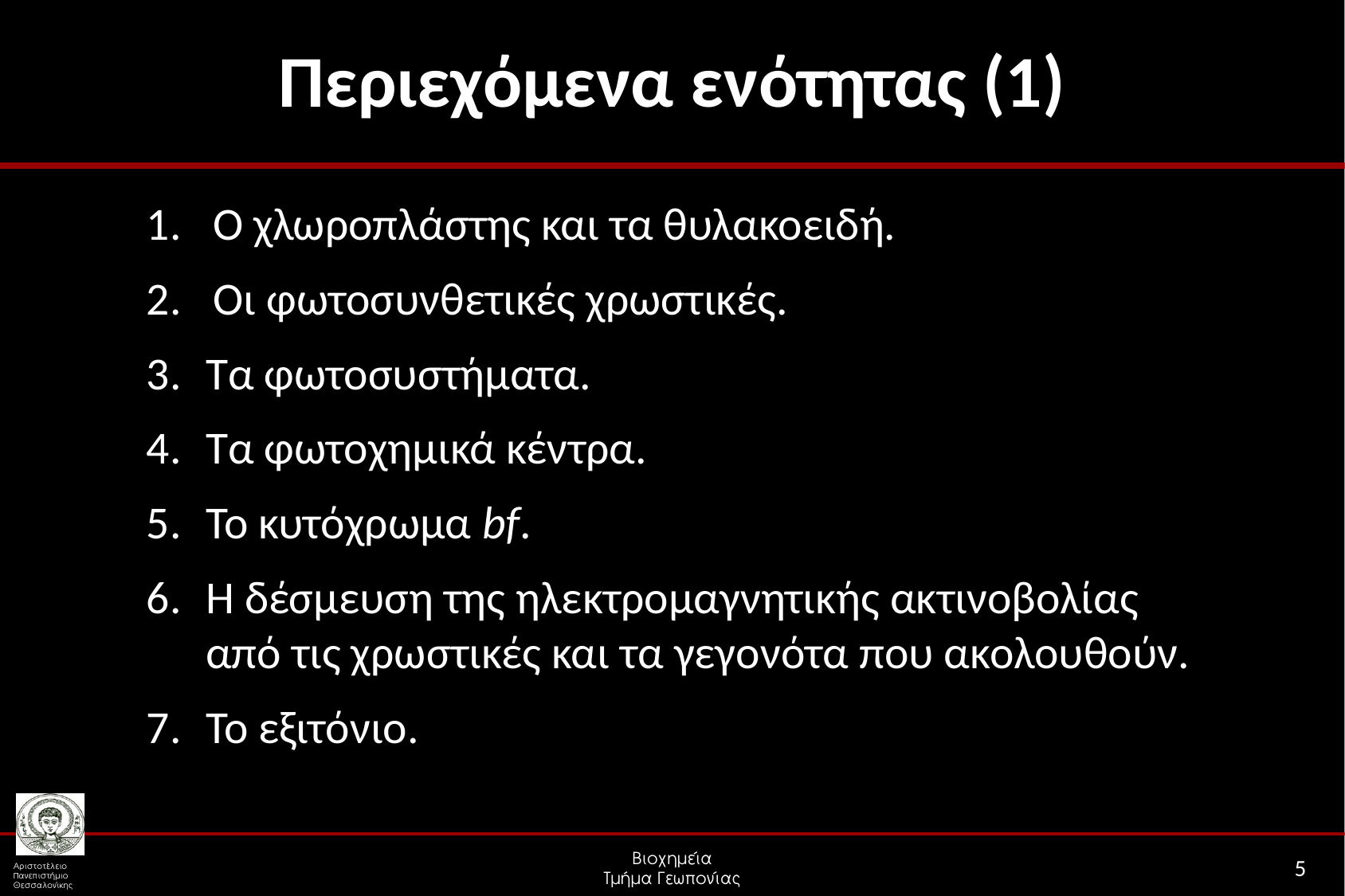

# Περιεχόμενα ενότητας (1)
Ο χλωροπλάστης και τα θυλακοειδή.
Οι φωτοσυνθετικές χρωστικές.
Τα φωτοσυστήματα.
Τα φωτοχημικά κέντρα.
Το κυτόχρωμα bf.
Η δέσμευση της ηλεκτρομαγνητικής ακτινοβολίας από τις χρωστικές και τα γεγονότα που ακολουθούν.
Το εξιτόνιο.

5